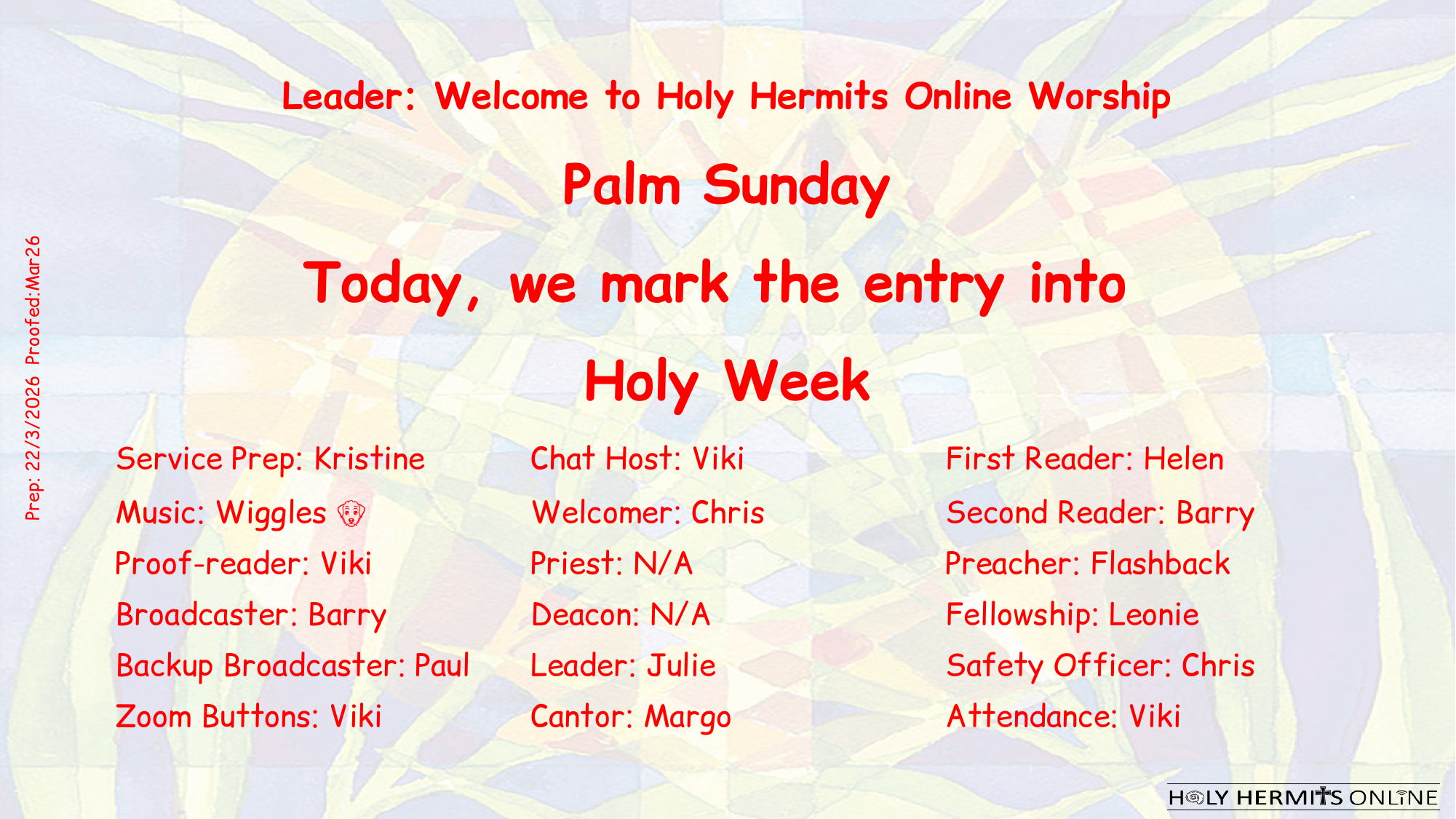

Leader: Welcome to Holy Hermits Online Worship
Palm Sunday
Today, we mark the entry into
Holy Week
Prep: 22/3/2026  Proofed:Mar26
| Service Prep: Kristine | Chat Host: Viki | First Reader: Helen |
| --- | --- | --- |
| Music: Wiggles 🐶 | Welcomer: Chris | Second Reader: Barry |
| Proof-reader: Viki | Priest: N/A | Preacher: Flashback |
| Broadcaster: Barry | Deacon: N/A | Fellowship: Leonie |
| Backup Broadcaster: Paul | Leader: Julie | Safety Officer: Chris |
| Zoom Buttons: Viki | Cantor: Margo | Attendance: Viki |